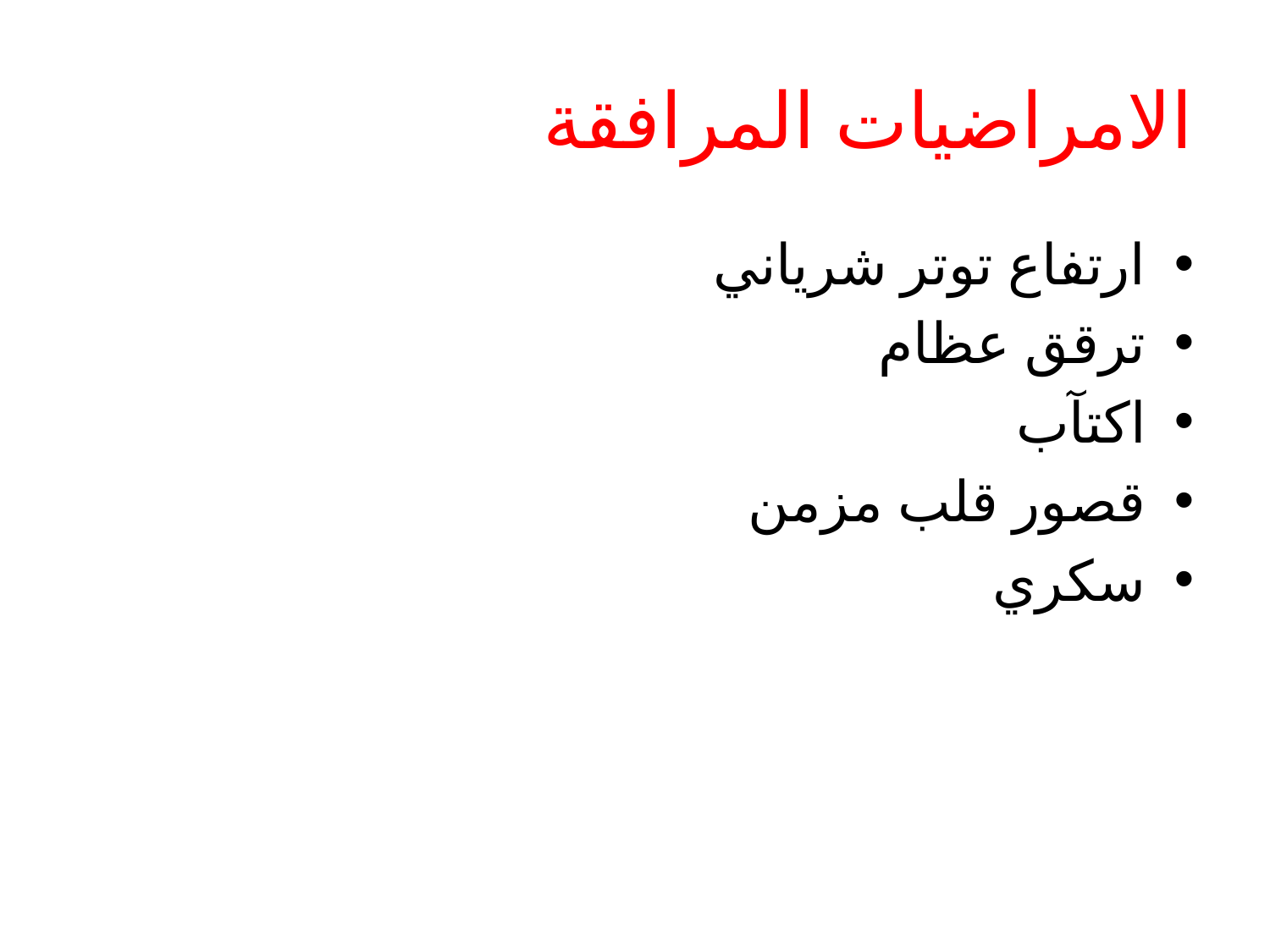

# الامراضيات المرافقة
ارتفاع توتر شرياني
ترقق عظام
اكتآب
قصور قلب مزمن
سكري